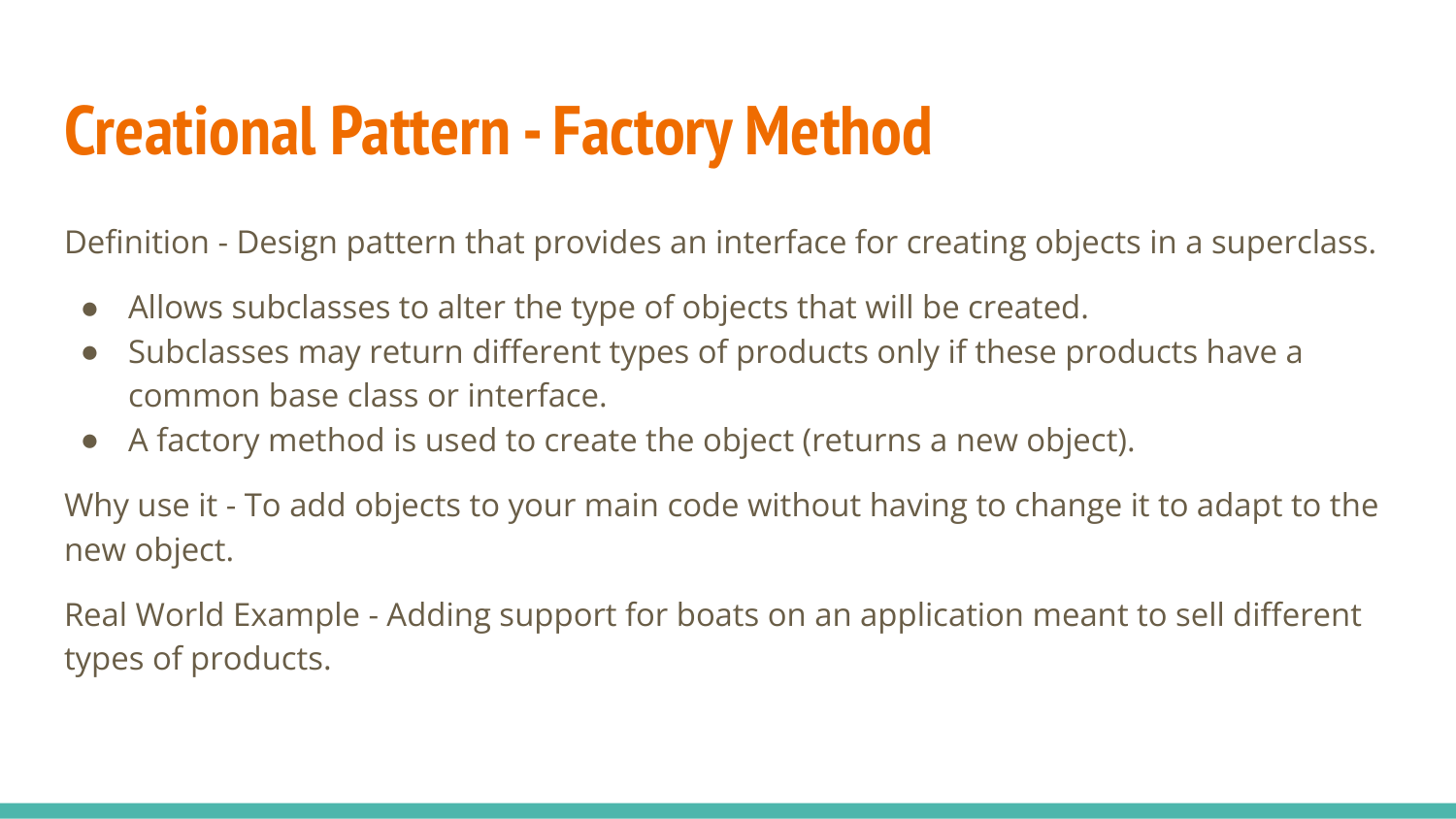

# Creational Pattern - Factory Method

Definition - Design pattern that provides an interface for creating objects in a superclass.
Allows subclasses to alter the type of objects that will be created.
Subclasses may return different types of products only if these products have a common base class or interface.
A factory method is used to create the object (returns a new object).
Why use it - To add objects to your main code without having to change it to adapt to the new object.
Real World Example - Adding support for boats on an application meant to sell different types of products.